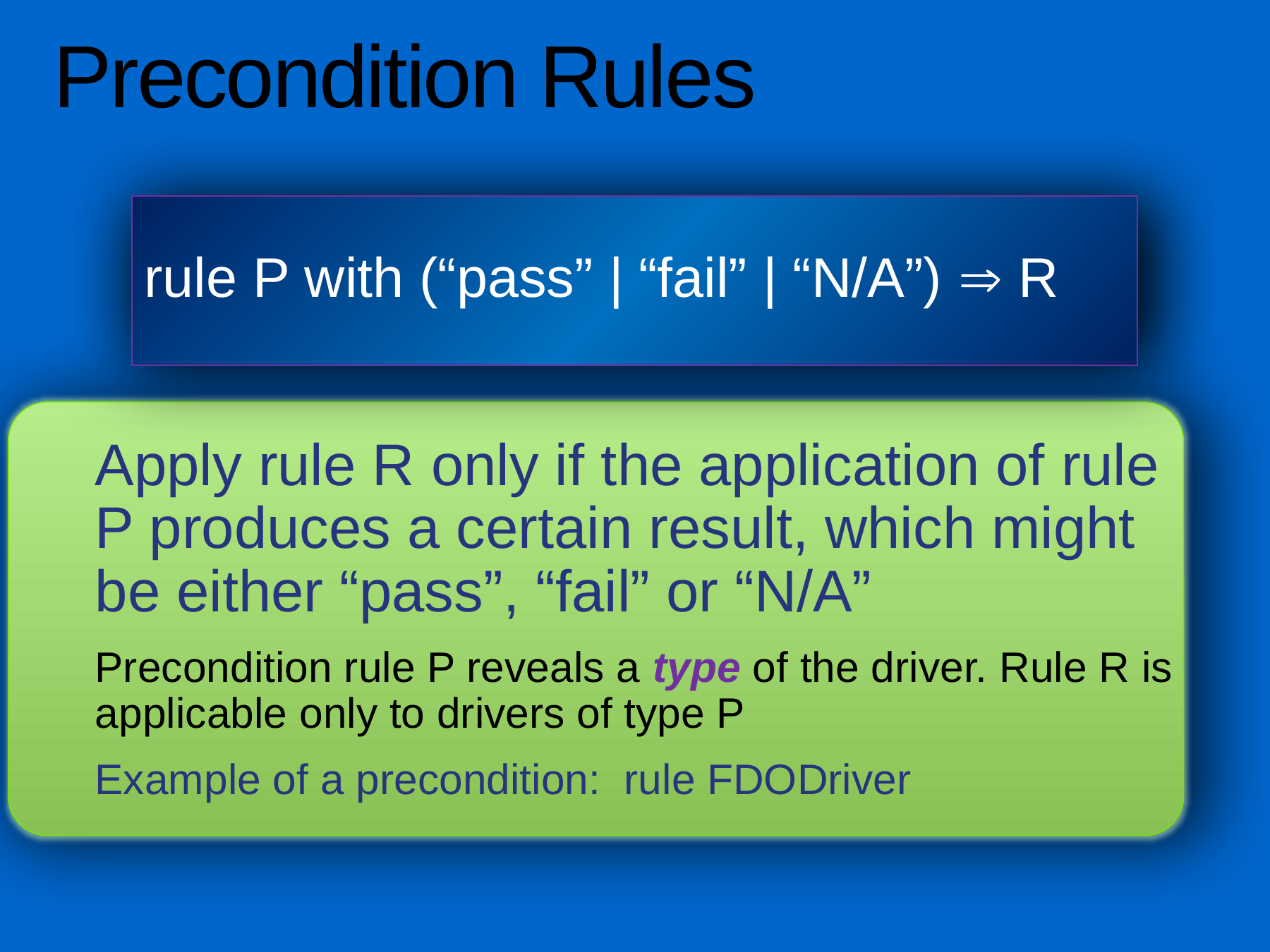

# Precondition Rules
rule P with (“pass” | “fail” | “N/A”) ⇒ R

Apply rule R only if the application of rule P produces a certain result, which might be either “pass”, “fail” or “N/A”
Precondition rule P reveals a type of the driver. Rule R is applicable only to drivers of type P
Example of a precondition:  rule FDODriver